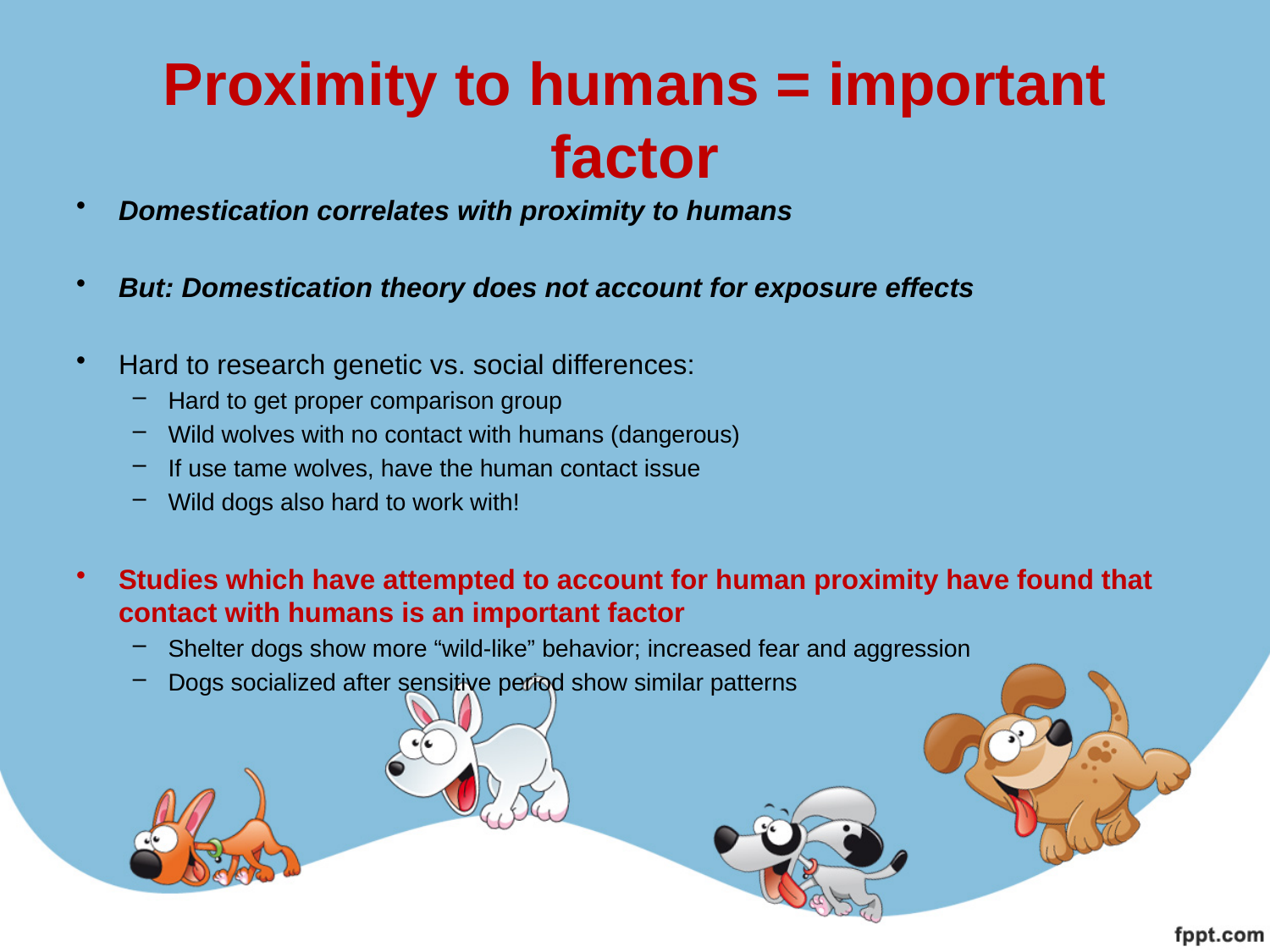

# Proximity to humans = important factor
Domestication correlates with proximity to humans

But: Domestication theory does not account for exposure effects

Hard to research genetic vs. social differences:
Hard to get proper comparison group
Wild wolves with no contact with humans (dangerous)
If use tame wolves, have the human contact issue
Wild dogs also hard to work with!

Studies which have attempted to account for human proximity have found that contact with humans is an important factor
Shelter dogs show more “wild-like” behavior; increased fear and aggression
Dogs socialized after sensitive period show similar patterns